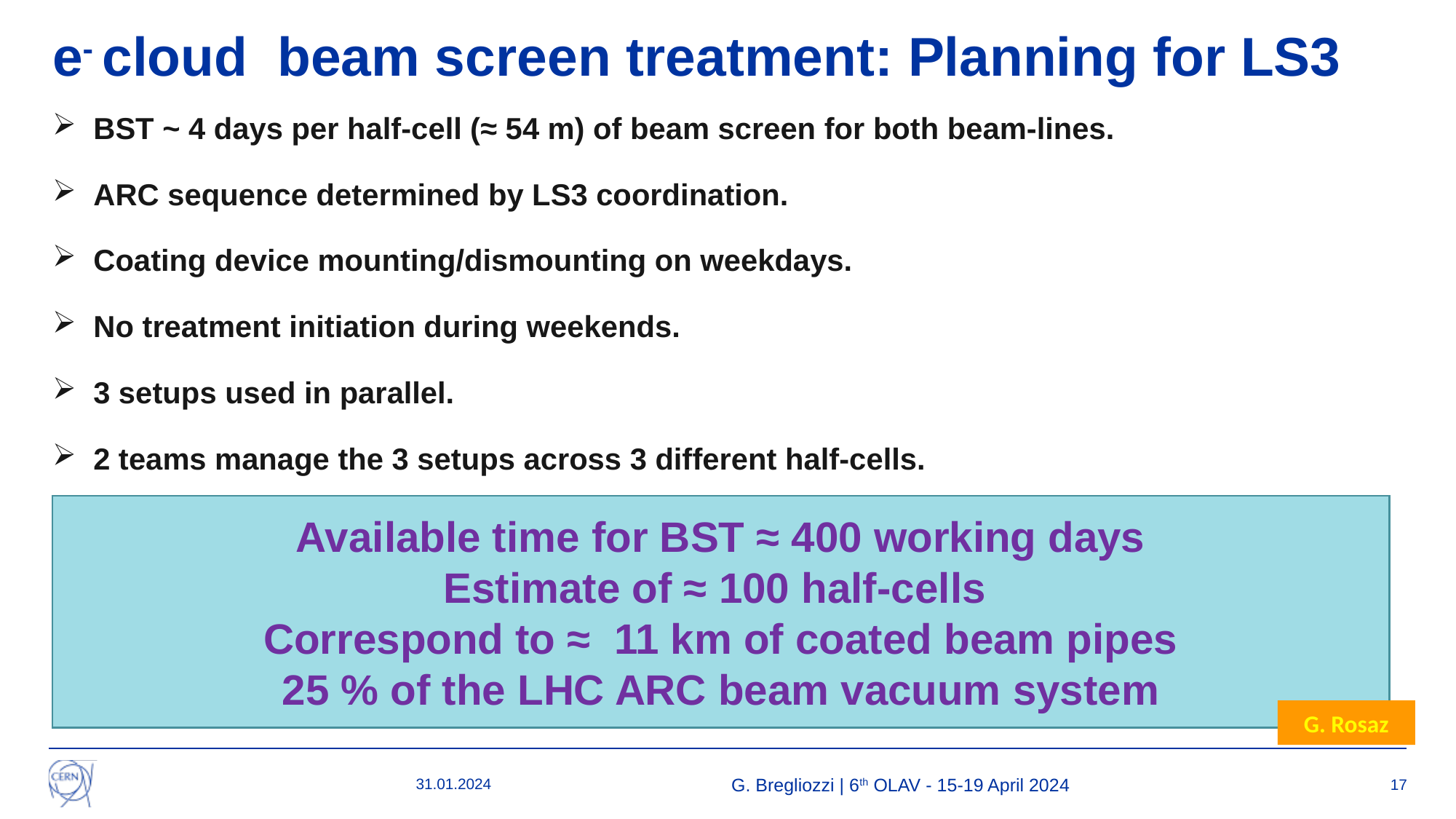

# e- cloud  beam screen treatment: Planning for LS3
BST ~ 4 days per half-cell (≈ 54 m) of beam screen for both beam-lines.
ARC sequence determined by LS3 coordination.
Coating device mounting/dismounting on weekdays.
No treatment initiation during weekends.
3 setups used in parallel.
2 teams manage the 3 setups across 3 different half-cells.

Available time for BST ≈ 400 working days
Estimate of ≈ 100 half-cells
Correspond to ≈  11 km of coated beam pipes
25 % of the LHC ARC beam vacuum system
G. Rosaz
31.01.2024
G. Bregliozzi | 6th OLAV - 15-19 April 2024
17